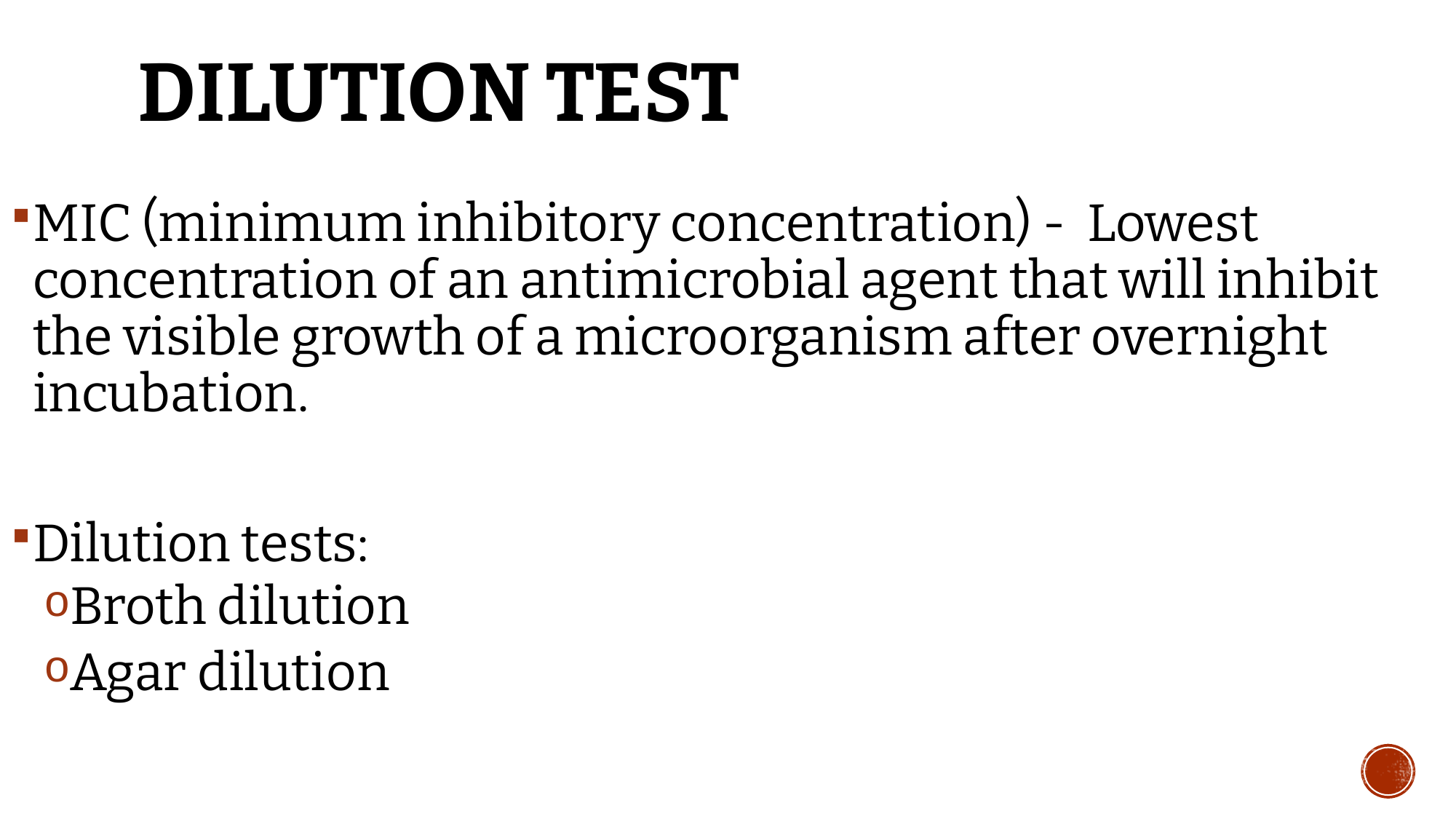

# DILUTION TEST
MIC (minimum inhibitory concentration) -  Lowest concentration of an antimicrobial agent that will inhibit the visible growth of a microorganism after overnight incubation.

Dilution tests:
Broth dilution
Agar dilution